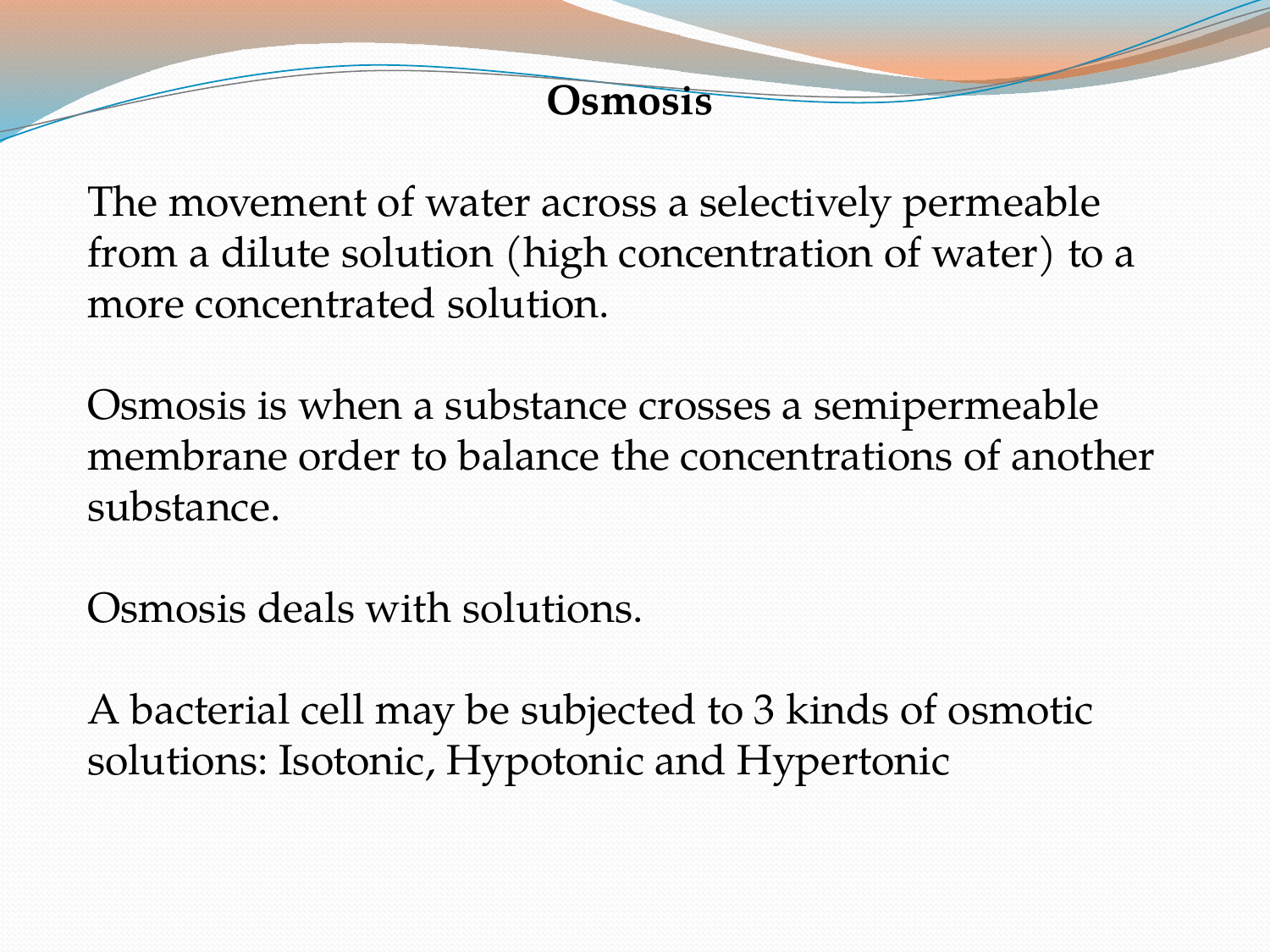

Osmosis

The movement of water across a selectively permeable from a dilute solution (high concentration of water) to a more concentrated solution.

Osmosis is when a substance crosses a semipermeable membrane order to balance the concentrations of another substance.

Osmosis deals with solutions.

A bacterial cell may be subjected to 3 kinds of osmotic solutions: Isotonic, Hypotonic and Hypertonic